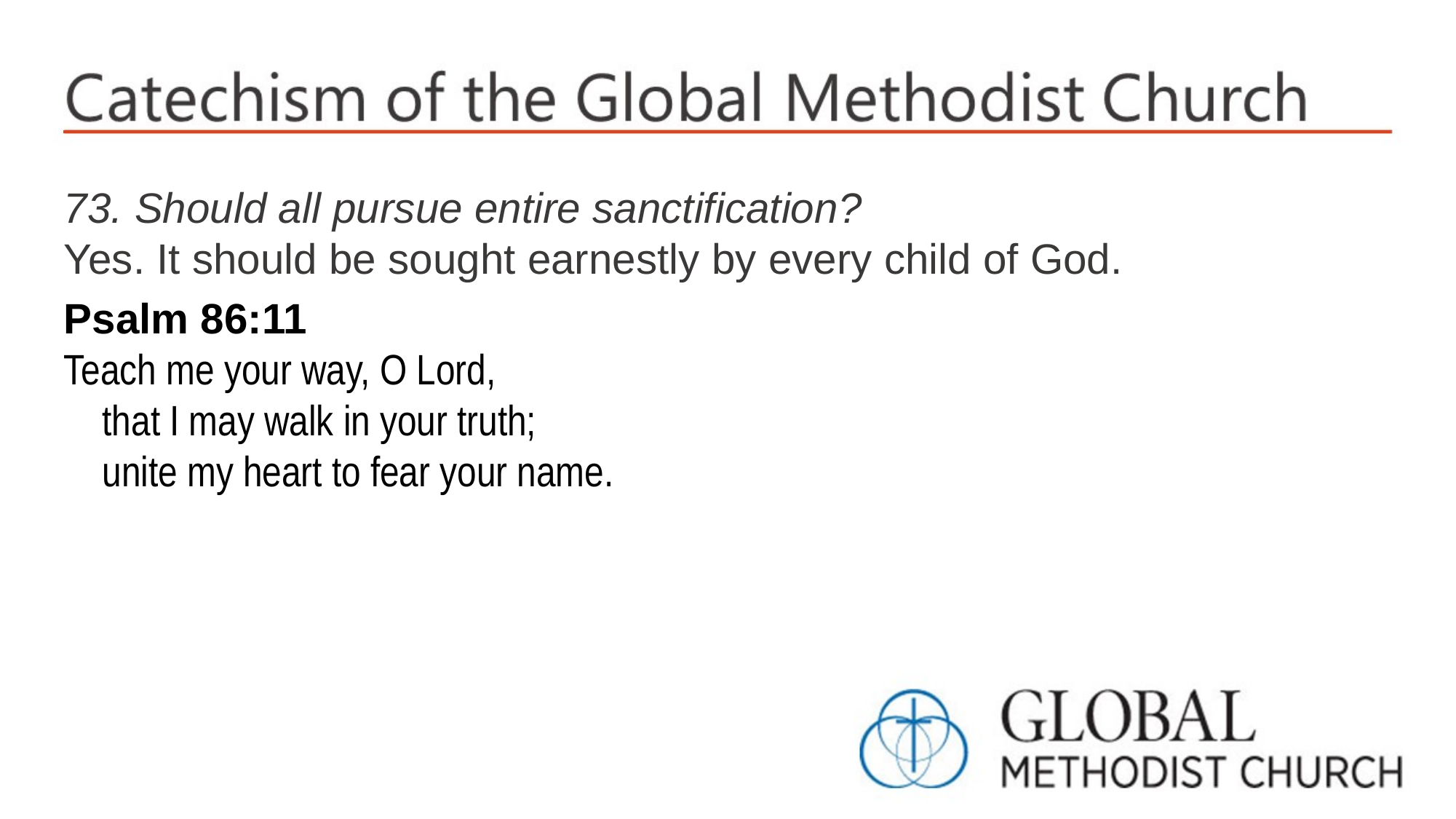

73. Should all pursue entire sanctification?
Yes. It should be sought earnestly by every child of God.
Psalm 86:11
Teach me your way, O Lord,
    that I may walk in your truth;
    unite my heart to fear your name.